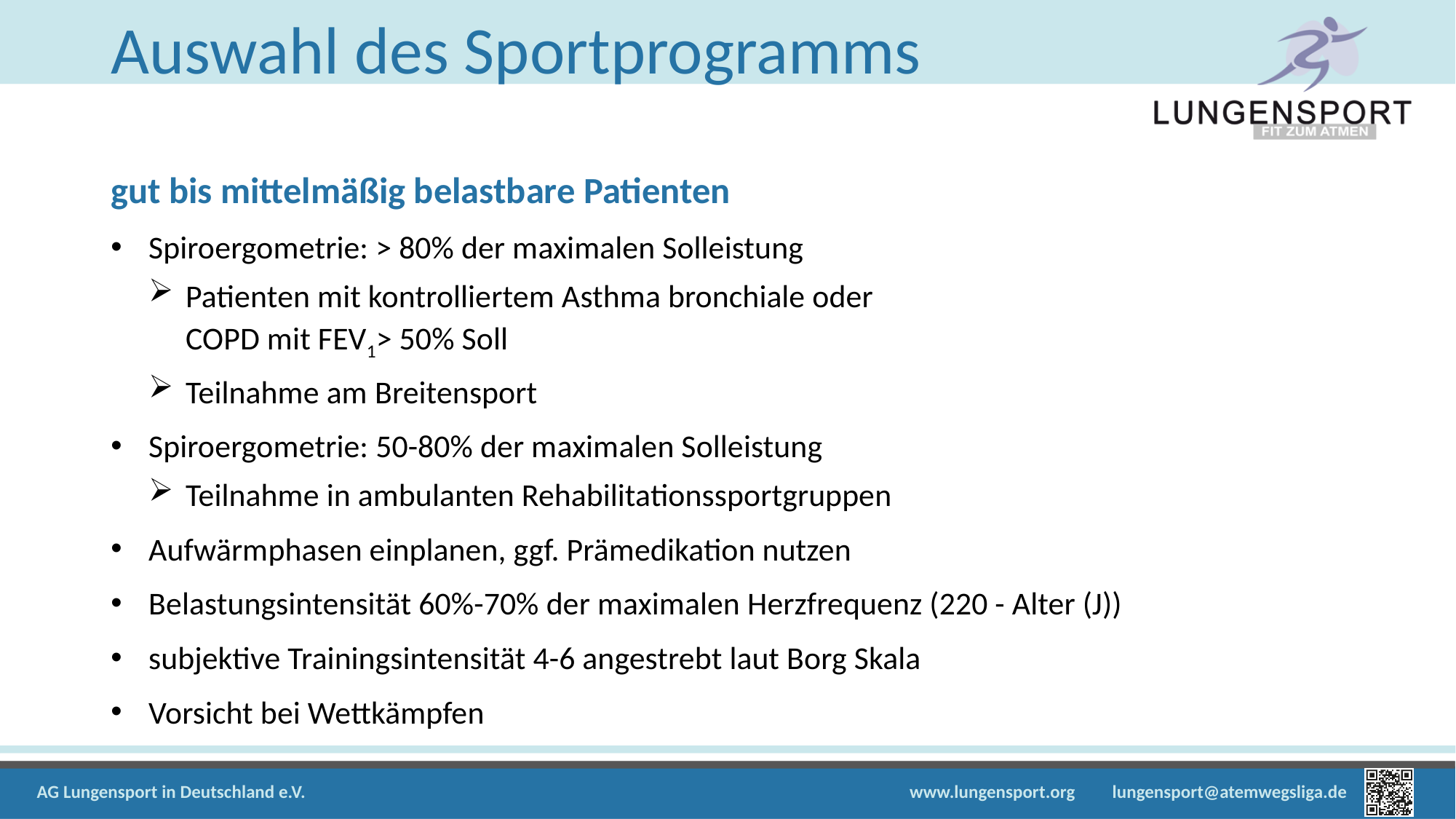

# Auswahl des Sportprogramms
gut bis mittelmäßig belastbare Patienten
Spiroergometrie: > 80% der maximalen Solleistung
Patienten mit kontrolliertem Asthma bronchiale oder
COPD mit FEV1> 50% Soll
Teilnahme am Breitensport
Spiroergometrie: 50-80% der maximalen Solleistung
Teilnahme in ambulanten Rehabilitationssportgruppen
Aufwärmphasen einplanen, ggf. Prämedikation nutzen
Belastungsintensität 60%-70% der maximalen Herzfrequenz (220 - Alter (J))
subjektive Trainingsintensität 4-6 angestrebt laut Borg Skala
Vorsicht bei Wettkämpfen